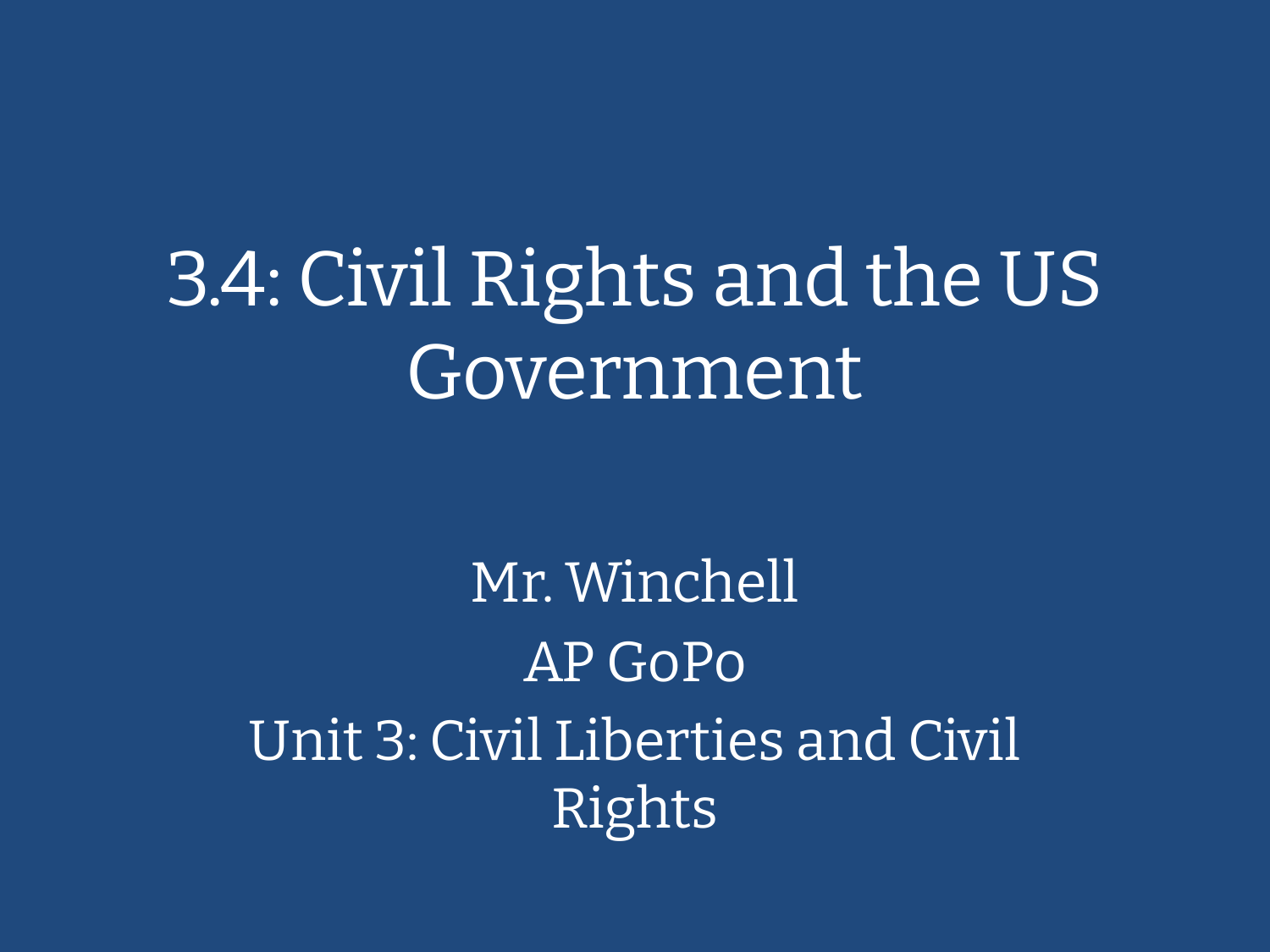

# 3.4: Civil Rights and the US Government
Mr. Winchell
AP GoPo
Unit 3: Civil Liberties and Civil Rights